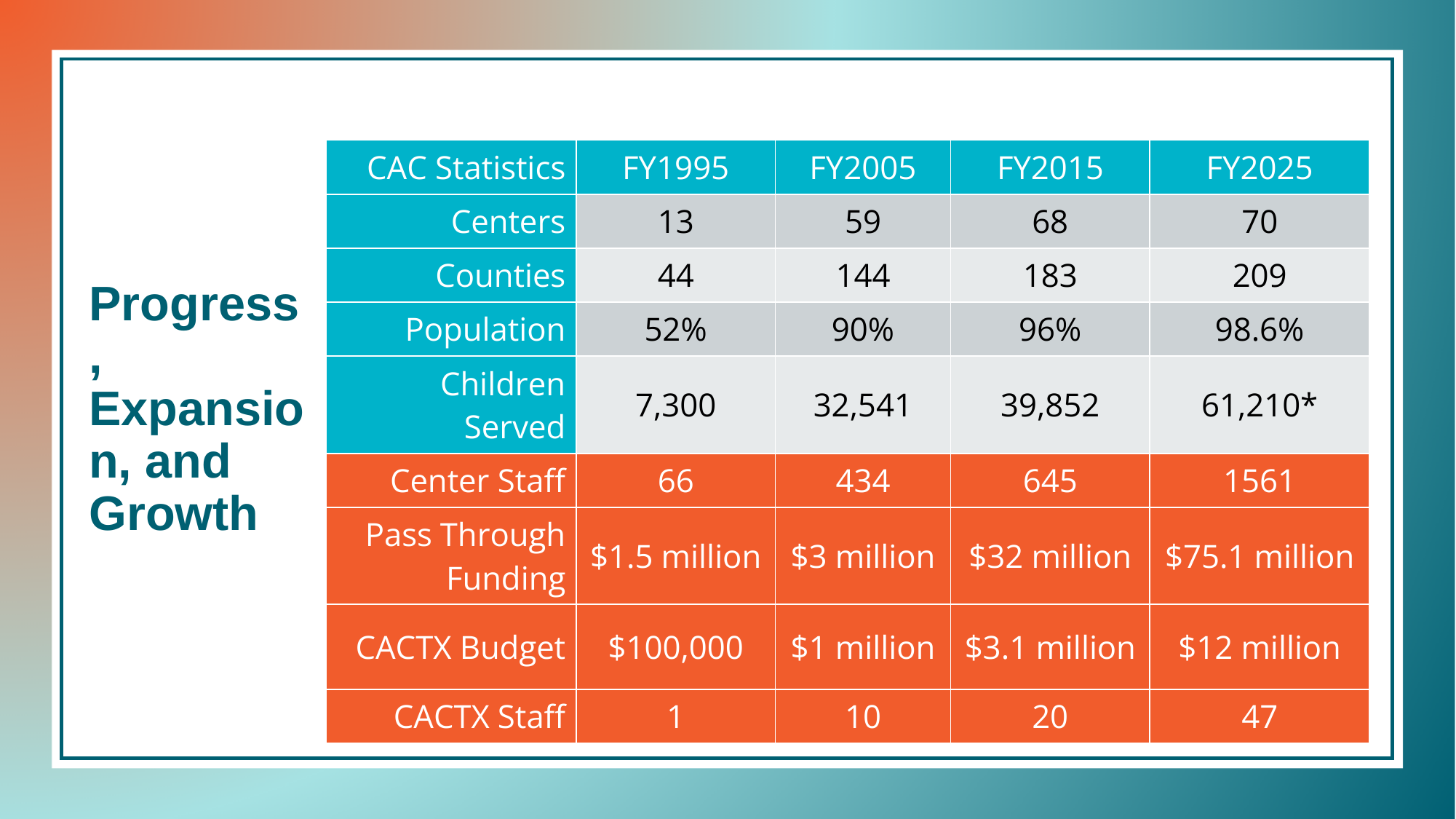

| CAC Statistics | FY1995 | FY2005 | FY2015 | FY2025 |
| --- | --- | --- | --- | --- |
| Centers | 13 | 59 | 68 | 70 |
| Counties | 44 | 144 | 183 | 209 |
| Population | 52% | 90% | 96% | 98.6% |
| Children Served | 7,300 | 32,541 | 39,852 | 61,210\* |
| Center Staff | 66 | 434 | 645 | 1561 |
| Pass Through Funding | $1.5 million | $3 million | $32 million | $75.1 million |
| CACTX Budget | $100,000 | $1 million | $3.1 million | $12 million |
| CACTX Staff | 1 | 10 | 20 | 47 |
# Progress, Expansion, and Growth